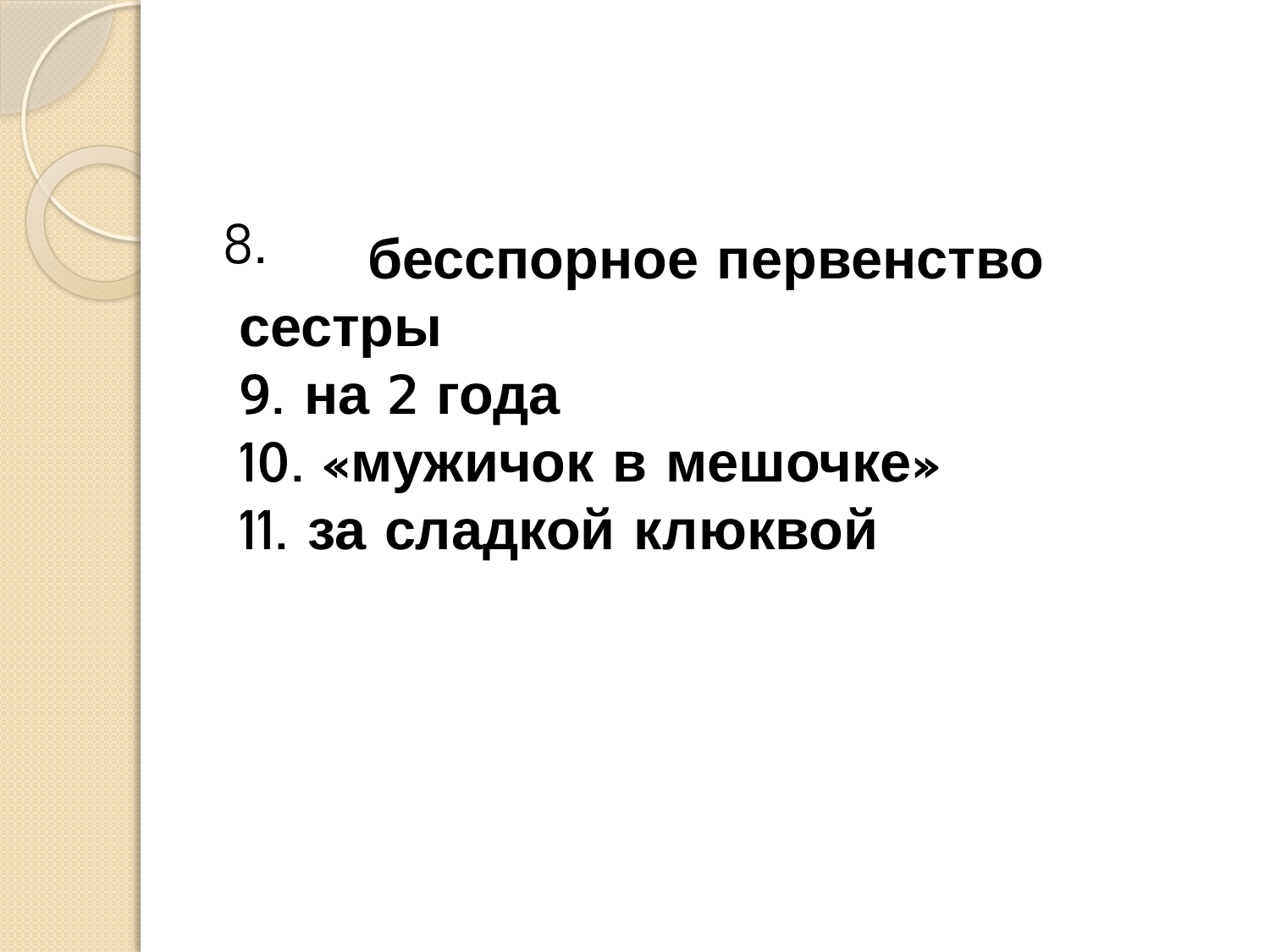

8.
       бесспорное первенство сестры
9. на 2 года
10. «мужичок в мешочке»
11. за сладкой клюквой